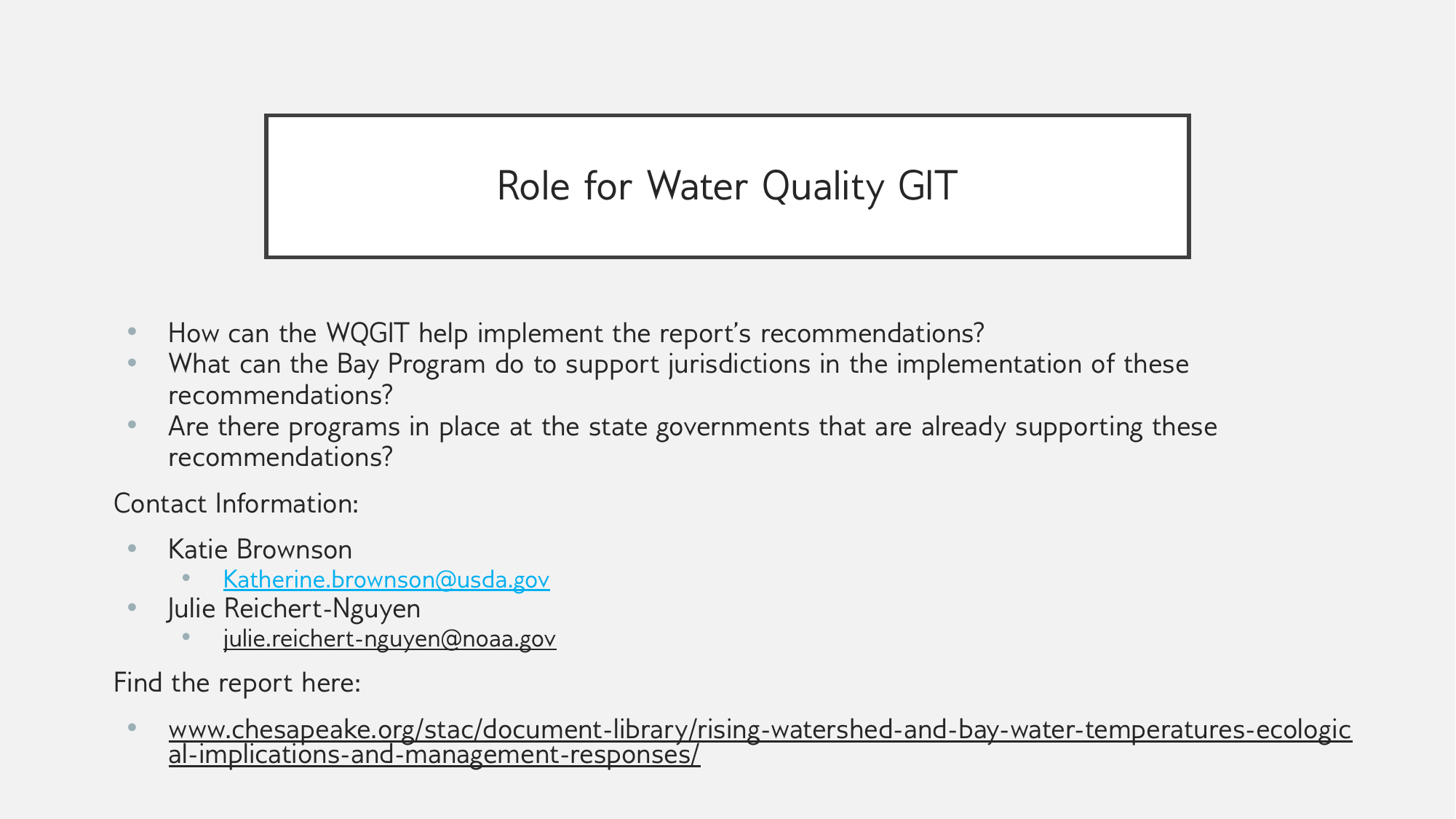

# Role for Water Quality GIT
How can the WQGIT help implement the report’s recommendations?
What can the Bay Program do to support jurisdictions in the implementation of these recommendations?
Are there programs in place at the state governments that are already supporting these recommendations?
Contact Information:
Katie Brownson
Katherine.brownson@usda.gov
Julie Reichert-Nguyen
julie.reichert-nguyen@noaa.gov
Find the report here:
www.chesapeake.org/stac/document-library/rising-watershed-and-bay-water-temperatures-ecological-implications-and-management-responses/